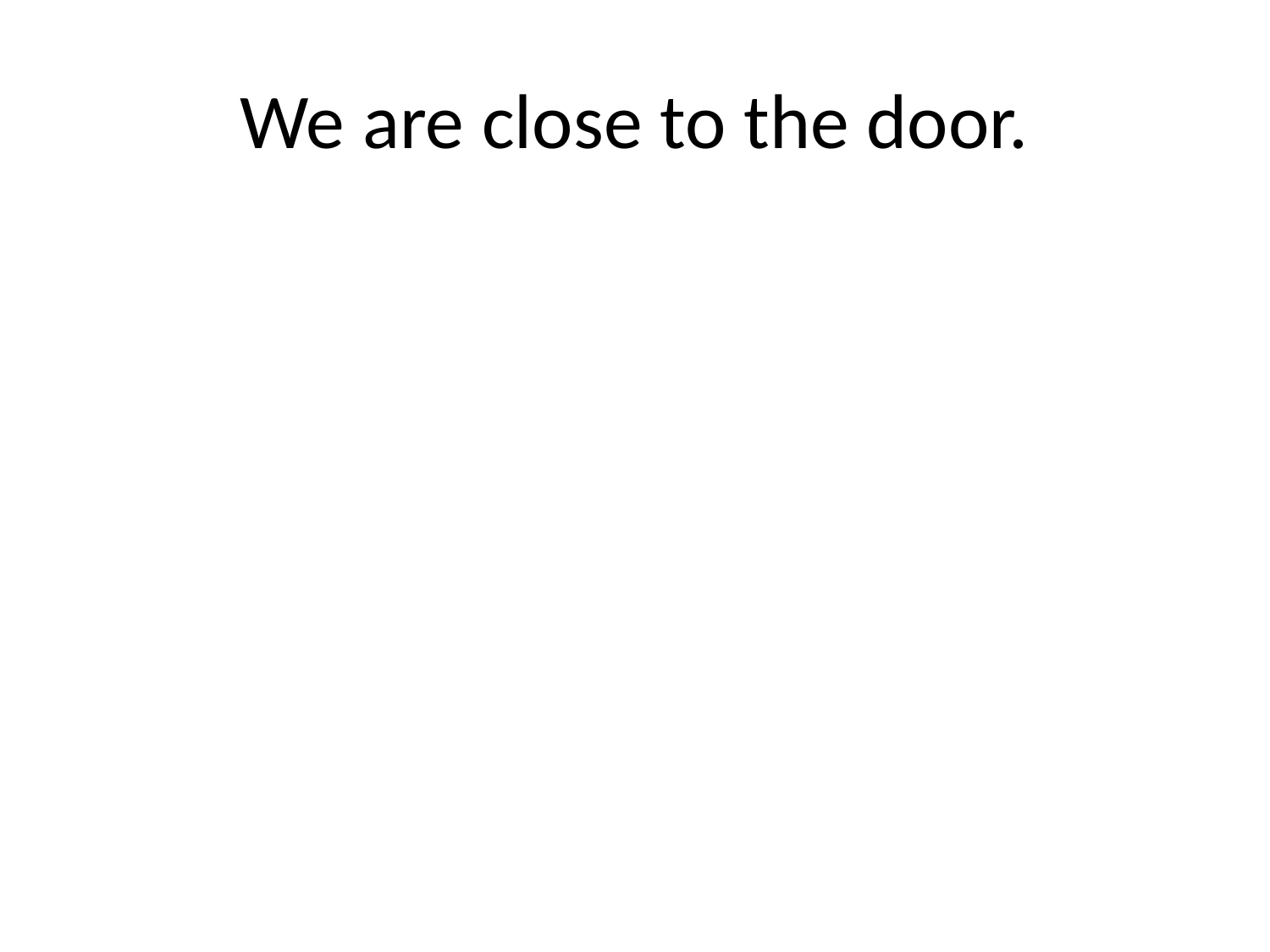

# We are close to the door.